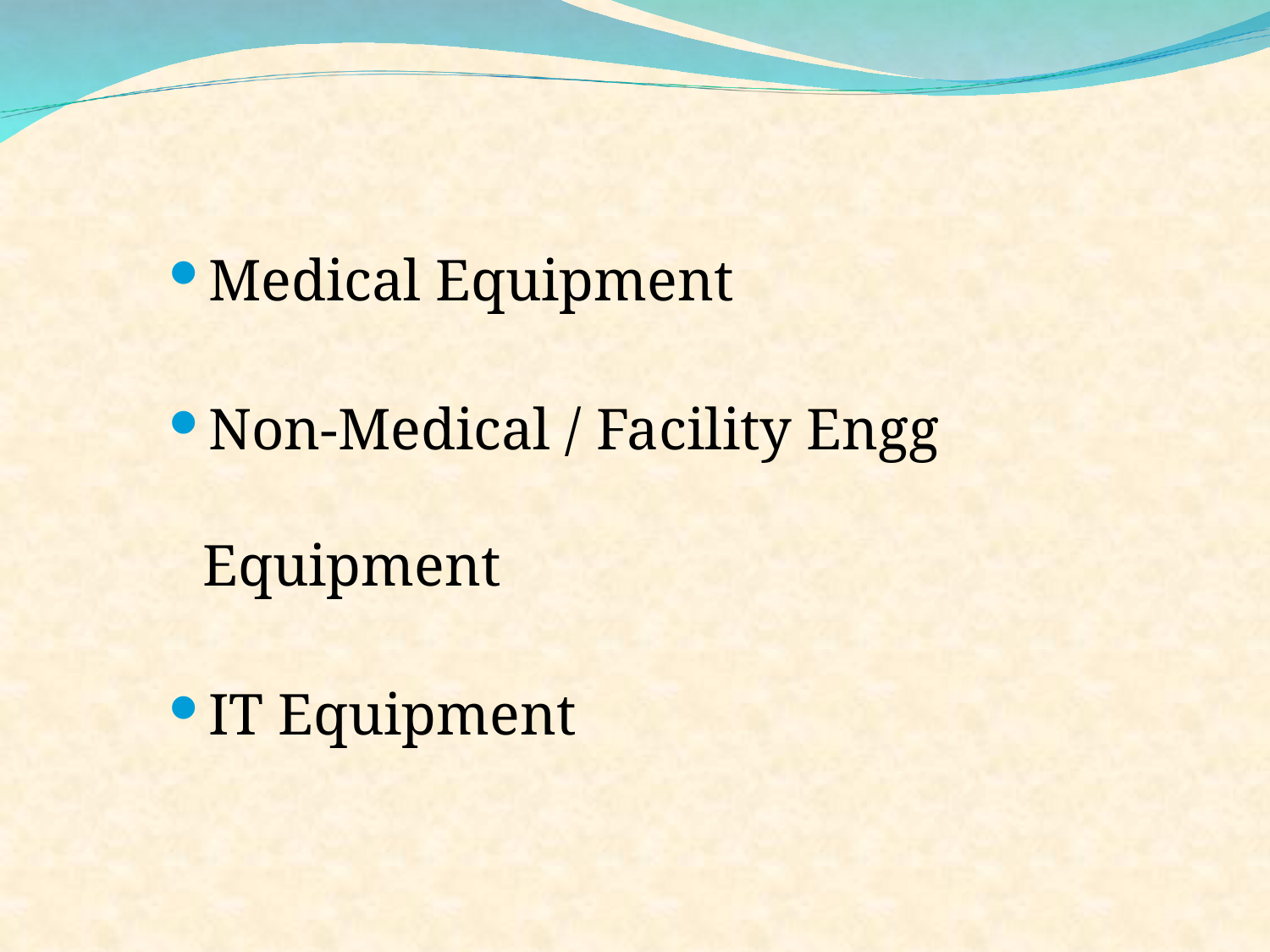

Medical Equipment
Non-Medical / Facility Engg Equipment
IT Equipment